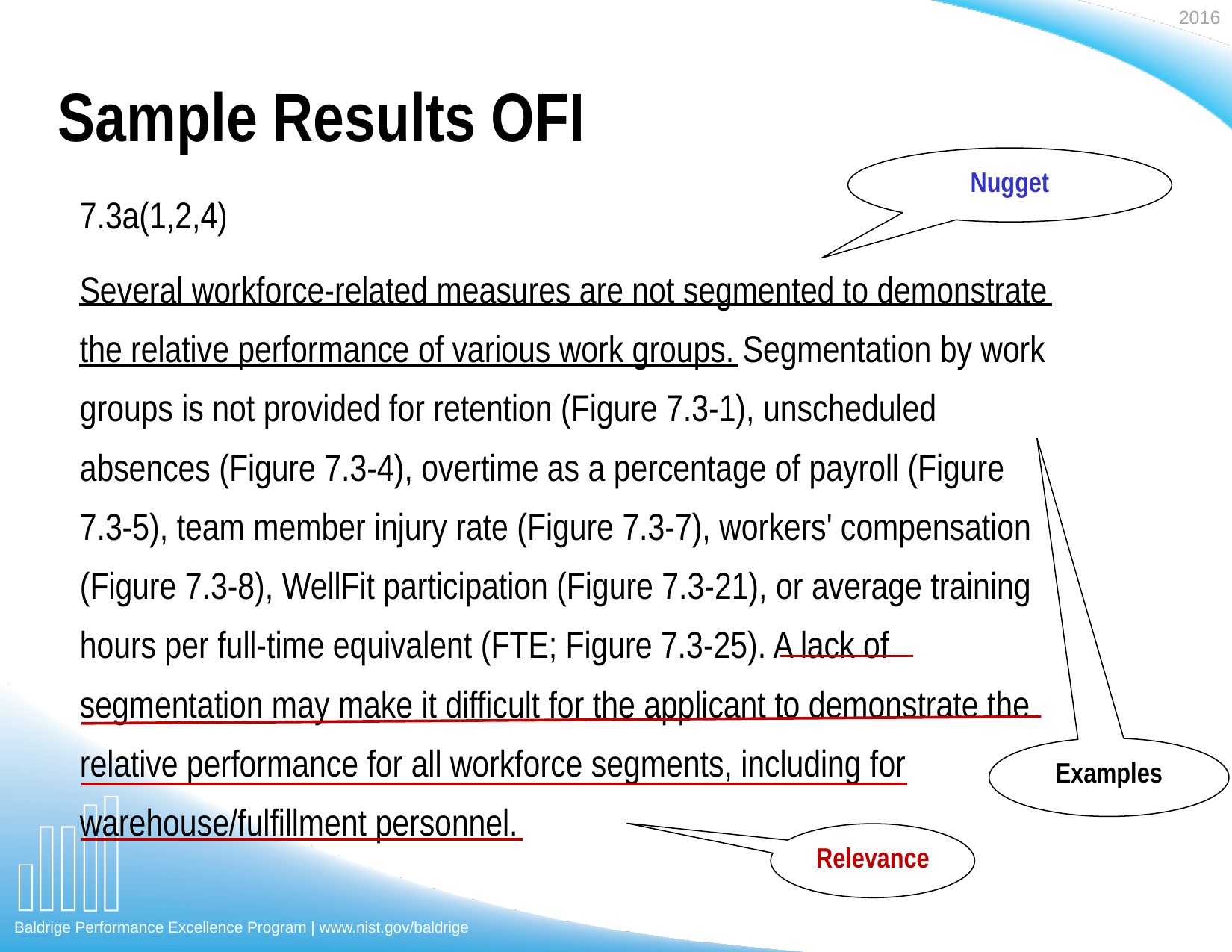

# Sample Results OFI
Nugget
7.3a(1,2,4)
Several workforce-related measures are not segmented to demonstrate the relative performance of various work groups. Segmentation by work groups is not provided for retention (Figure 7.3-1), unscheduled absences (Figure 7.3-4), overtime as a percentage of payroll (Figure 7.3-5), team member injury rate (Figure 7.3-7), workers' compensation (Figure 7.3-8), WellFit participation (Figure 7.3-21), or average training hours per full-time equivalent (FTE; Figure 7.3-25). A lack of segmentation may make it difficult for the applicant to demonstrate the relative performance for all workforce segments, including for warehouse/fulfillment personnel.

Examples
Relevance